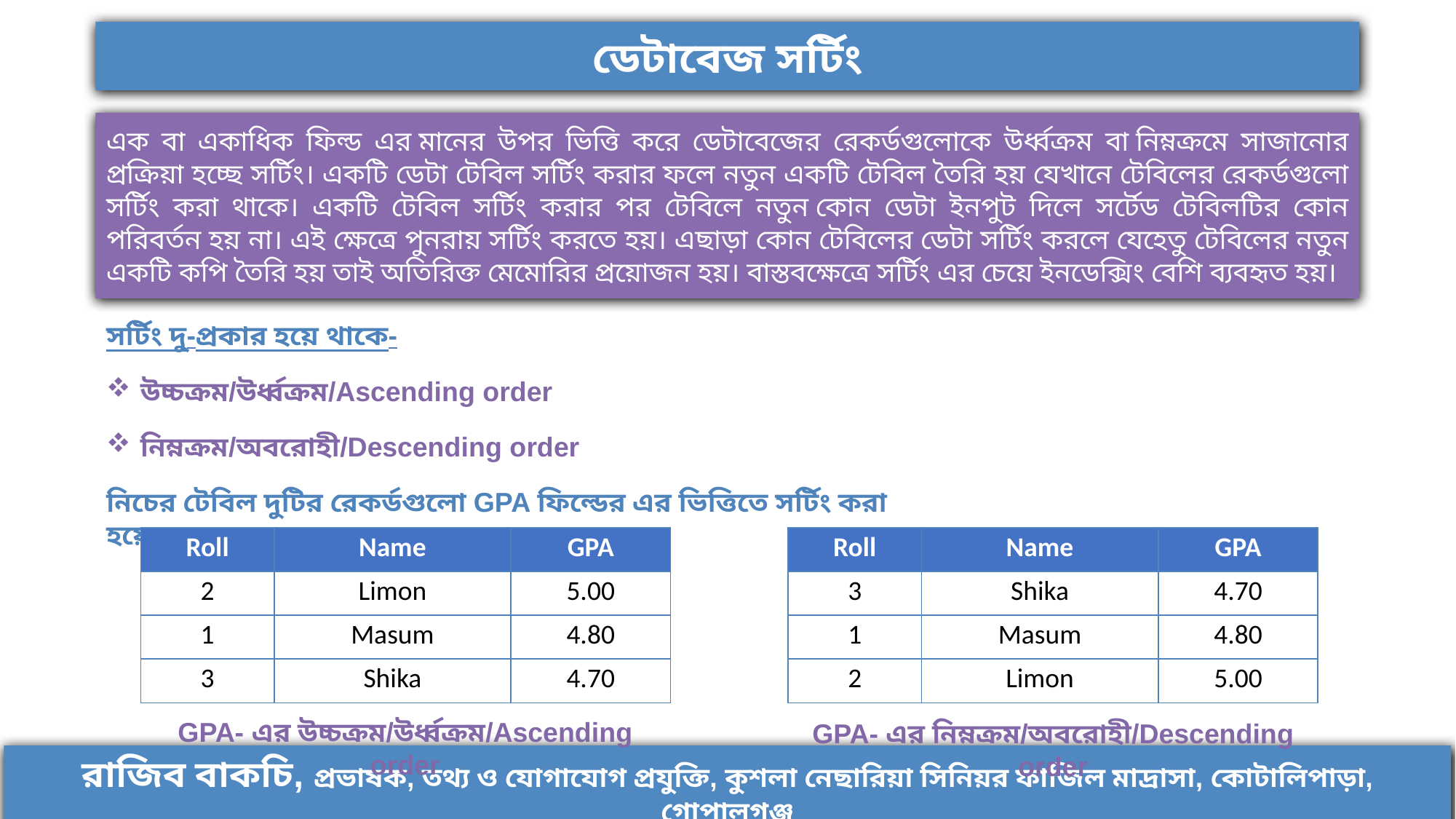

ডেটাবেজ সর্টিং
এক বা একাধিক ফিল্ড এর মানের উপর ভিত্তি করে ডেটাবেজের রেকর্ডগুলোকে উর্ধ্বক্রম বা নিম্নক্রমে সাজানোর প্রক্রিয়া হচ্ছে সর্টিং। একটি ডেটা টেবিল সর্টিং করার ফলে নতুন একটি টেবিল তৈরি হয় যেখানে টেবিলের রেকর্ডগুলো সর্টিং করা থাকে। একটি টেবিল সর্টিং করার পর টেবিলে নতুন কোন ডেটা ইনপুট দিলে সর্টেড টেবিলটির কোন পরিবর্তন হয় না। এই ক্ষেত্রে পুনরায় সর্টিং করতে হয়। এছাড়া কোন টেবিলের ডেটা সর্টিং করলে যেহেতু টেবিলের নতুন একটি কপি তৈরি হয় তাই অতিরিক্ত মেমোরির প্রয়োজন হয়। বাস্তবক্ষেত্রে সর্টিং এর চেয়ে ইনডেক্সিং বেশি ব্যবহৃত হয়।
সর্টিং দু-প্রকার হয়ে থাকে-
উচ্চক্রম/উর্ধ্বক্রম/Ascending order
নিম্নক্রম/অবরোহী/Descending order
নিচের টেবিল দুটির রেকর্ডগুলো GPA ফিল্ডের এর ভিত্তিতে সর্টিং করা  হয়েছে-
| Roll | Name | GPA |
| --- | --- | --- |
| 2 | Limon | 5.00 |
| 1 | Masum | 4.80 |
| 3 | Shika | 4.70 |
| Roll | Name | GPA |
| --- | --- | --- |
| 3 | Shika | 4.70 |
| 1 | Masum | 4.80 |
| 2 | Limon | 5.00 |
GPA- এর উচ্চক্রম/উর্ধ্বক্রম/Ascending order
GPA- এর নিম্নক্রম/অবরোহী/Descending order
রাজিব বাকচি, প্রভাষক, তথ্য ও যোগাযোগ প্রযুক্তি, কুশলা নেছারিয়া সিনিয়র ফাজিল মাদ্রাসা, কোটালিপাড়া, গোপালগঞ্জ
রাজিব বাকচি, প্রভাষক, তথ্য ও যোগাযোগ প্রযুক্তি, কুশলা নেছারিয়া সিনিয়র ফাজিল মাদ্রাসা, কোটালিপাড়া, গোপালগঞ্জ